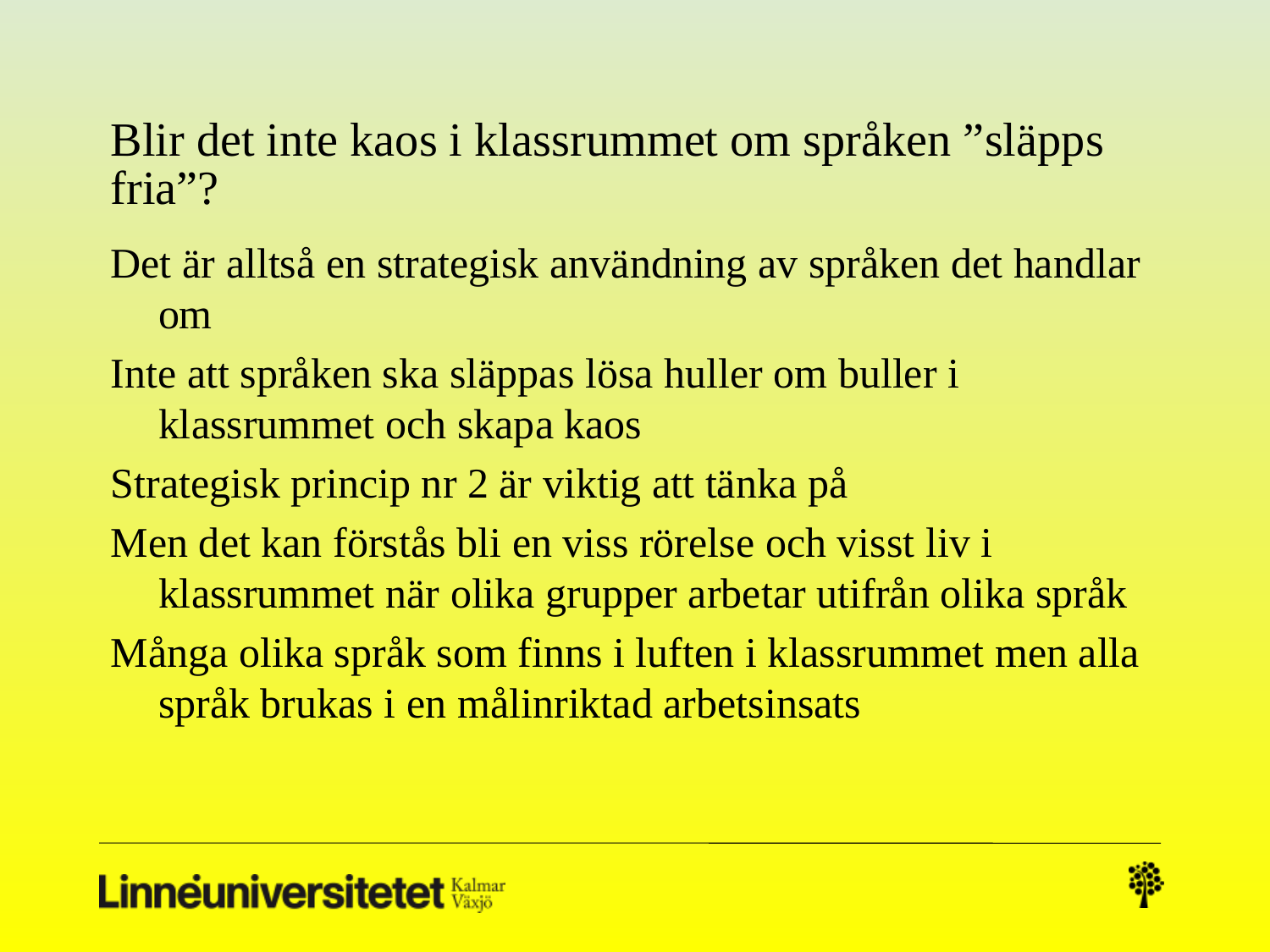

# Blir det inte kaos i klassrummet om språken ”släpps fria”?
Det är alltså en strategisk användning av språken det handlar om
Inte att språken ska släppas lösa huller om buller i klassrummet och skapa kaos
Strategisk princip nr 2 är viktig att tänka på
Men det kan förstås bli en viss rörelse och visst liv i klassrummet när olika grupper arbetar utifrån olika språk
Många olika språk som finns i luften i klassrummet men alla språk brukas i en målinriktad arbetsinsats